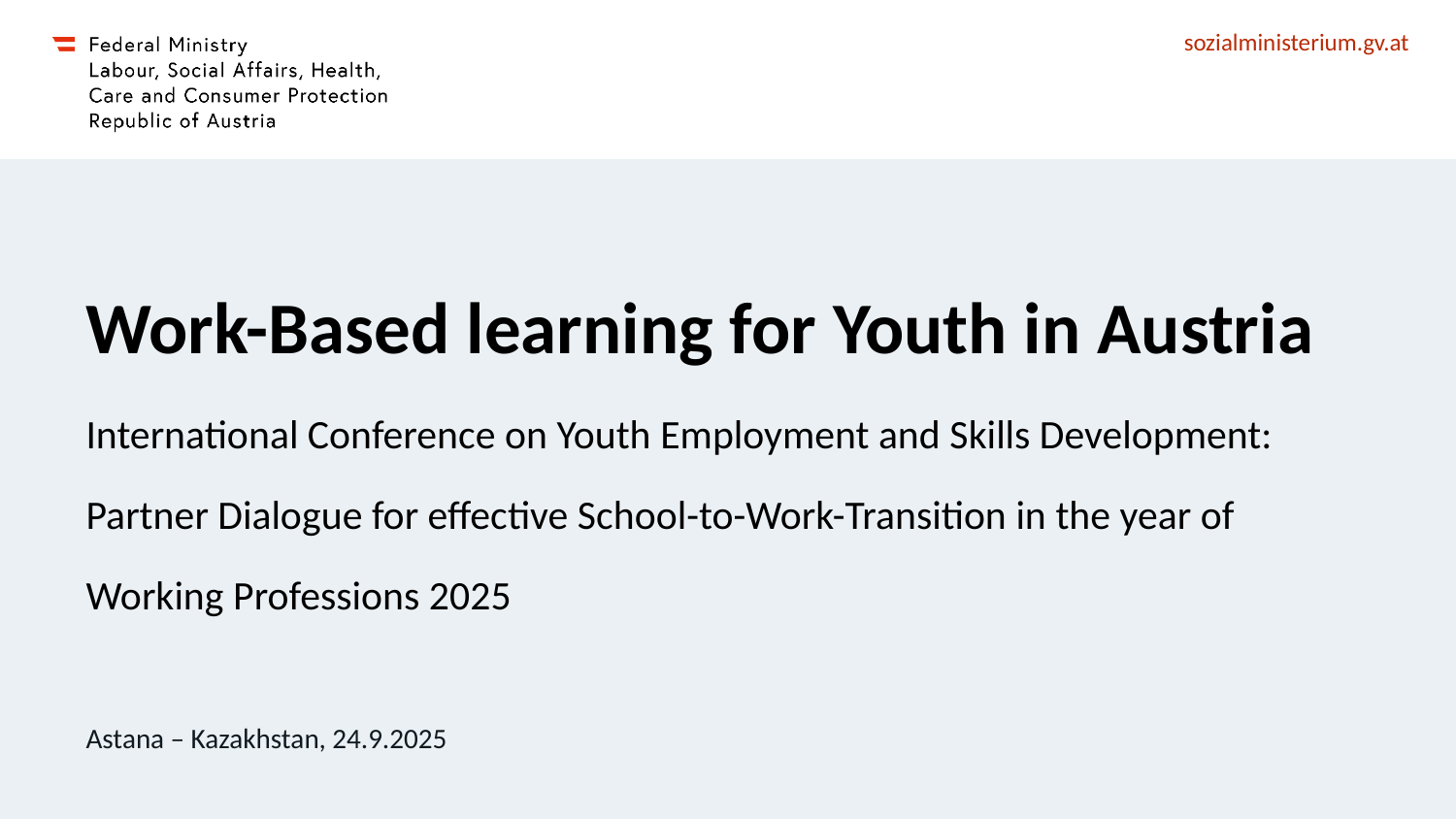

# Work-Based learning for Youth in Austria
International Conference on Youth Employment and Skills Development: Partner Dialogue for effective School-to-Work-Transition in the year of Working Professions 2025
Astana – Kazakhstan, 24.9.2025